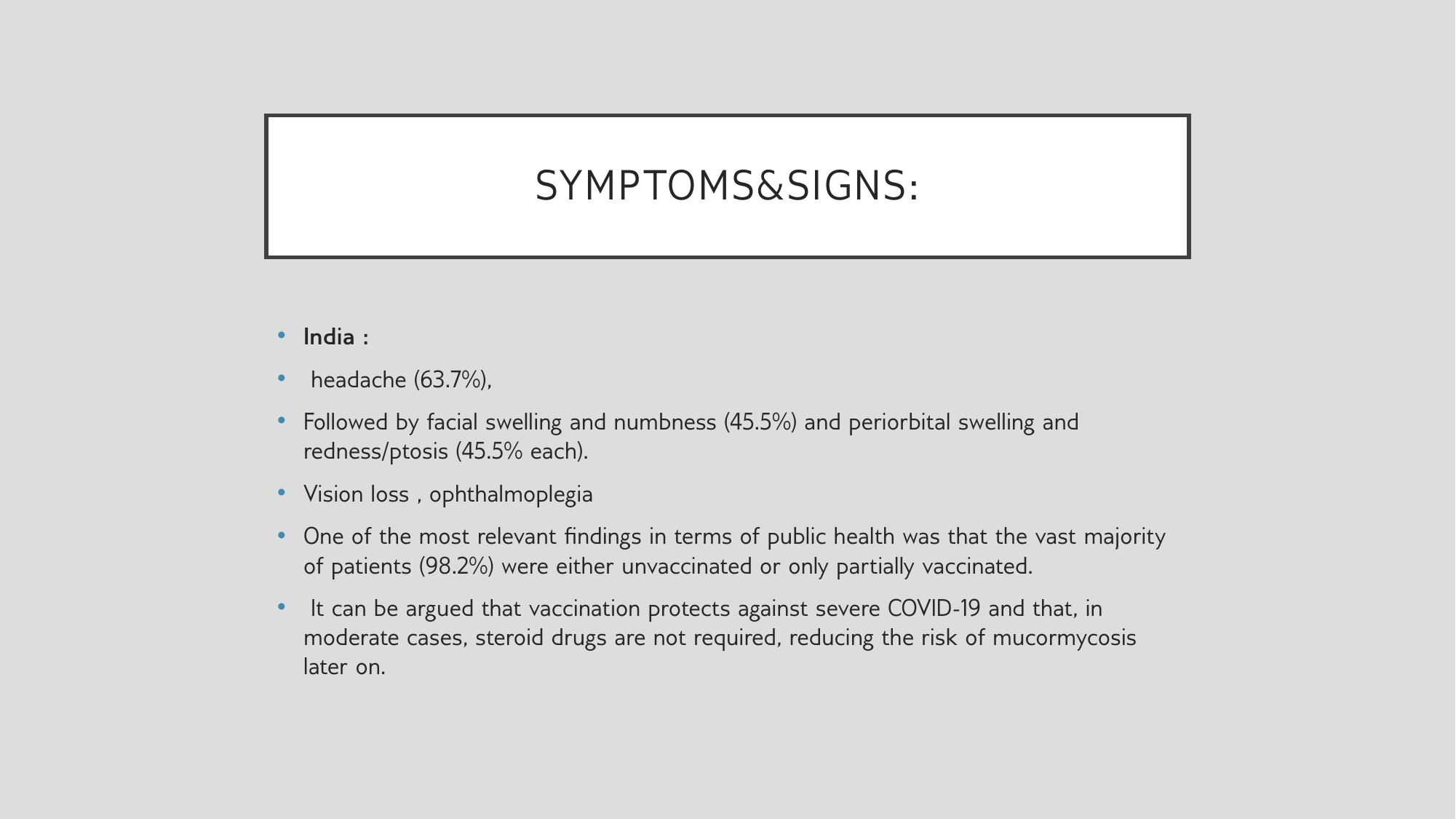

# Symptoms&signs:
India :
 headache (63.7%),
Followed by facial swelling and numbness (45.5%) and periorbital swelling and redness/ptosis (45.5% each).
Vision loss , ophthalmoplegia
One of the most relevant findings in terms of public health was that the vast majority of patients (98.2%) were either unvaccinated or only partially vaccinated.
 It can be argued that vaccination protects against severe COVID-19 and that, in moderate cases, steroid drugs are not required, reducing the risk of mucormycosis later on.